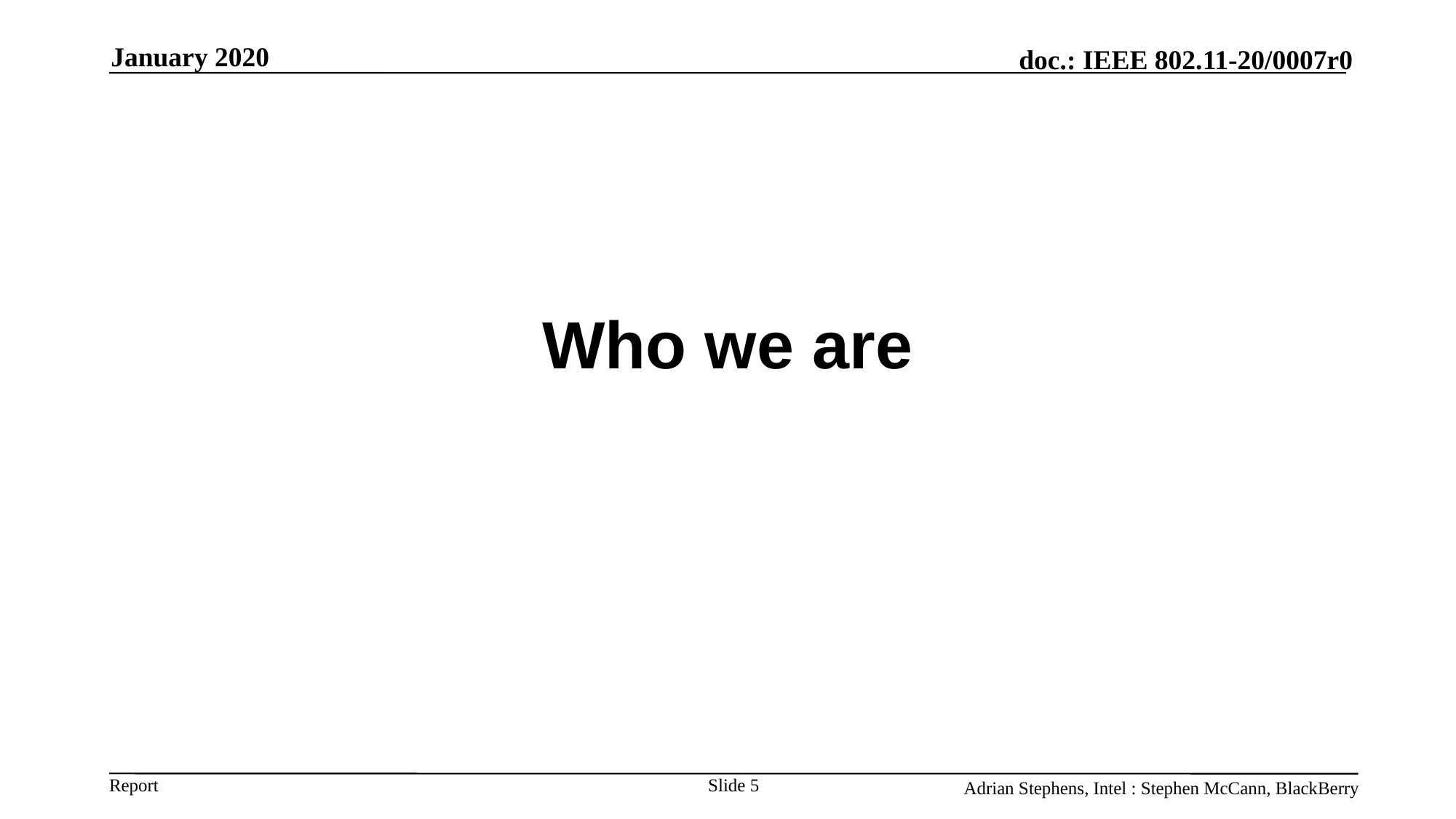

January 2020
# Who we are
Slide 5
Adrian Stephens, Intel : Stephen McCann, BlackBerry